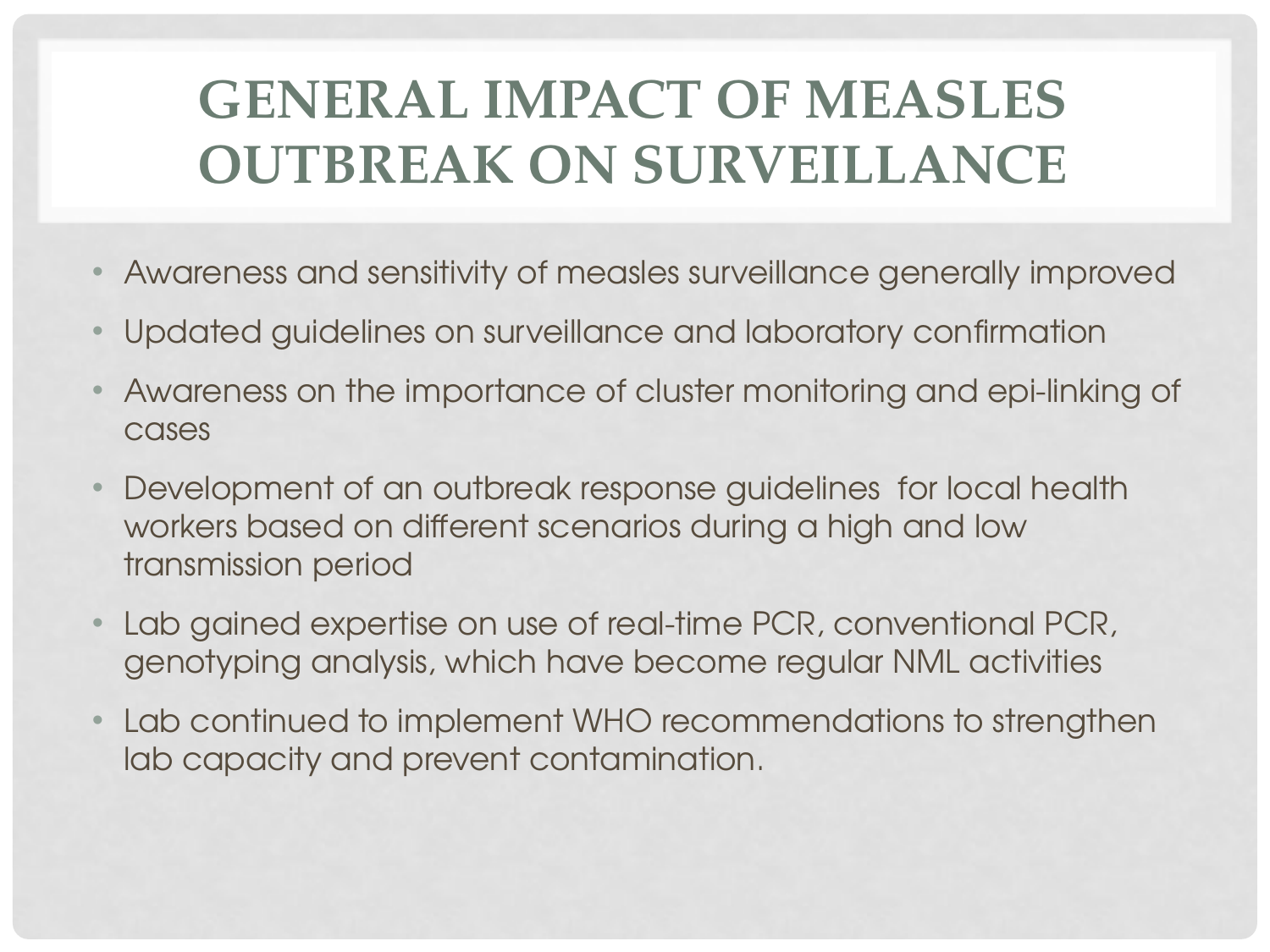

# General Impact of Measles Outbreak on Surveillance
Awareness and sensitivity of measles surveillance generally improved
Updated guidelines on surveillance and laboratory confirmation
Awareness on the importance of cluster monitoring and epi-linking of cases
Development of an outbreak response guidelines  for local health workers based on different scenarios during a high and low transmission period
Lab gained expertise on use of real-time PCR, conventional PCR, genotyping analysis, which have become regular NML activities
Lab continued to implement WHO recommendations to strengthen lab capacity and prevent contamination.